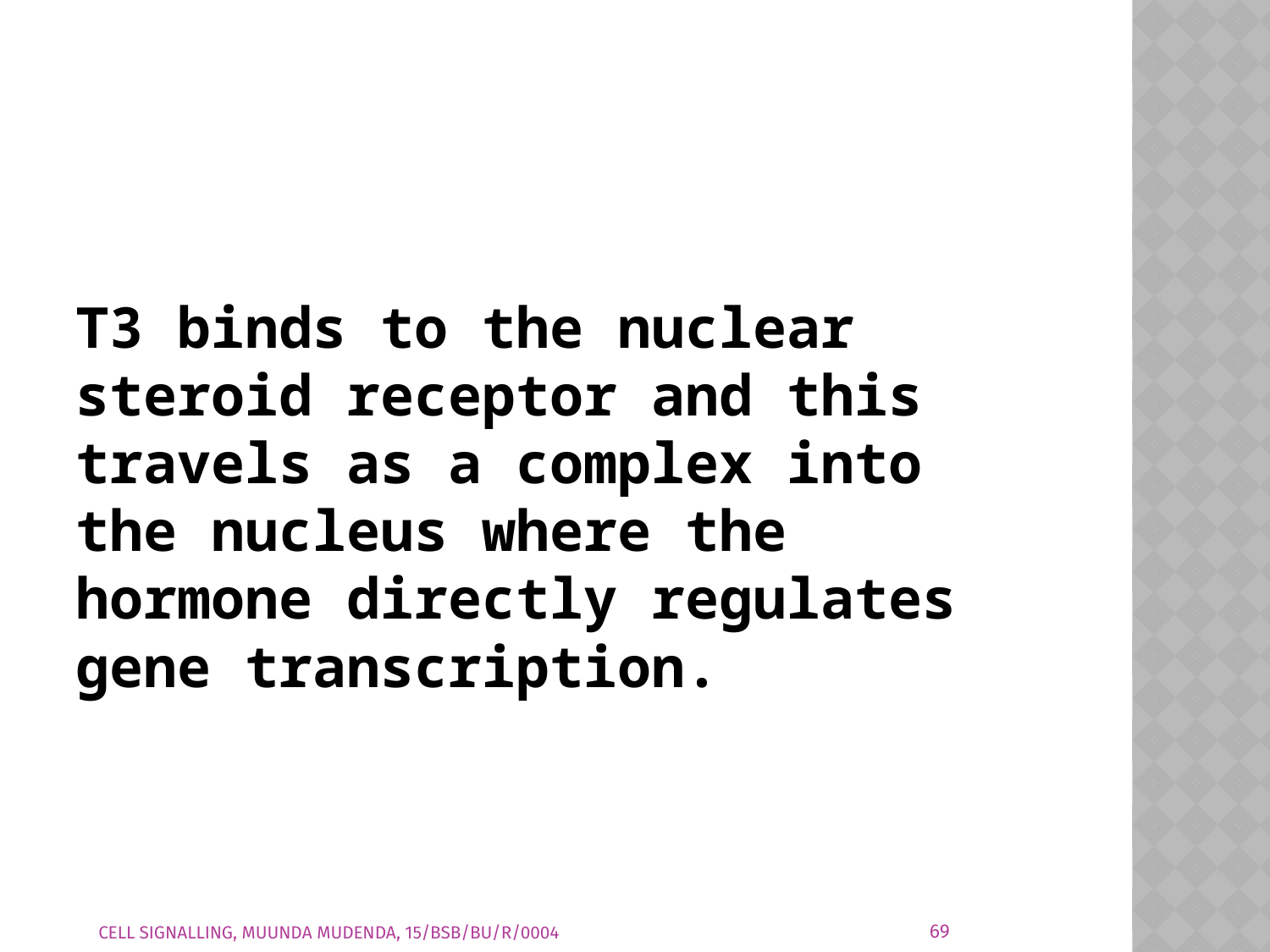

T3 binds to the nuclear steroid receptor and this travels as a complex into the nucleus where the hormone directly regulates gene transcription.

69
CELL SIGNALLING, MUUNDA MUDENDA, 15/BSB/BU/R/0004